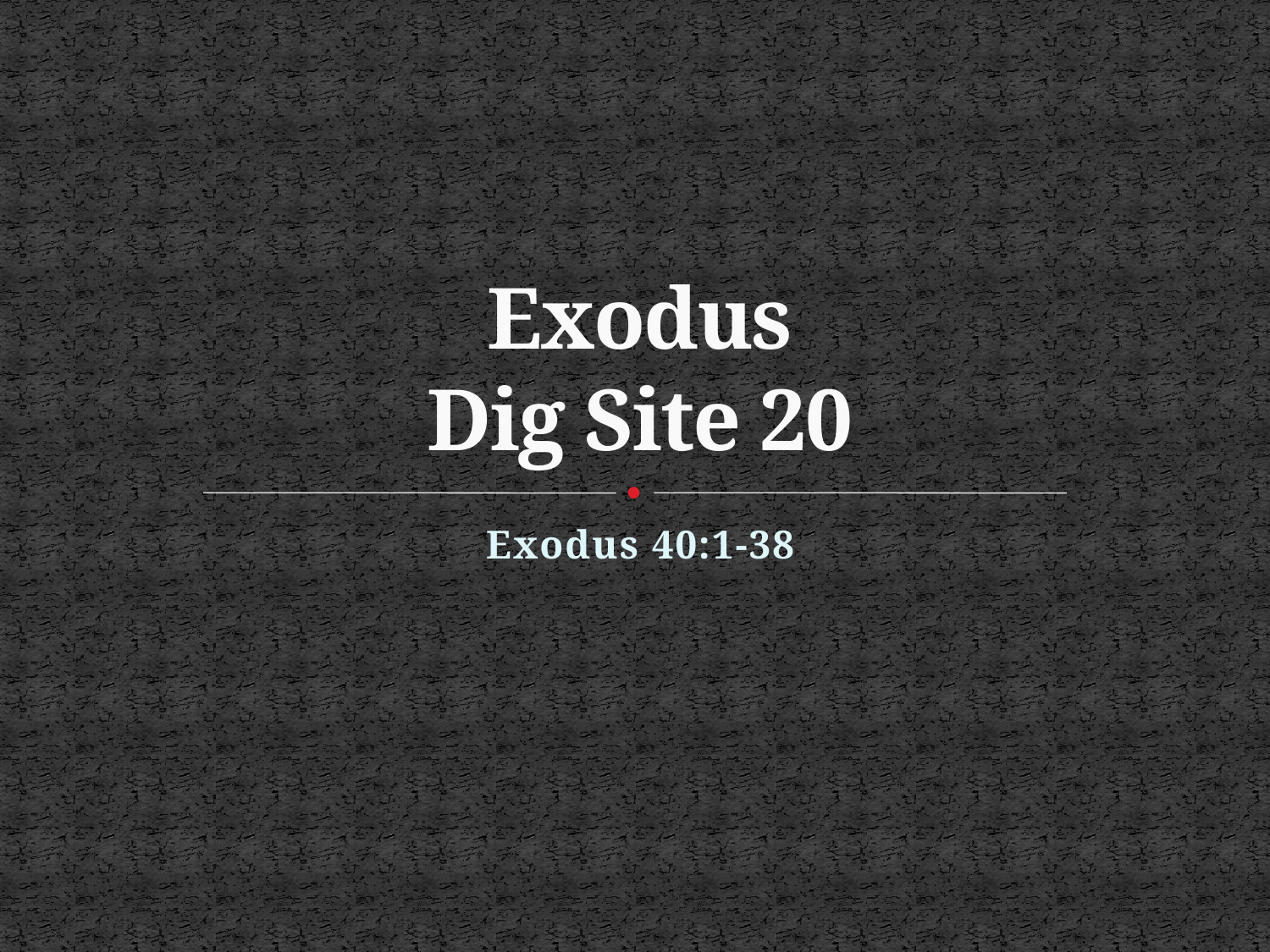

# Exodus Dig Site 20
Exodus 40:1-38